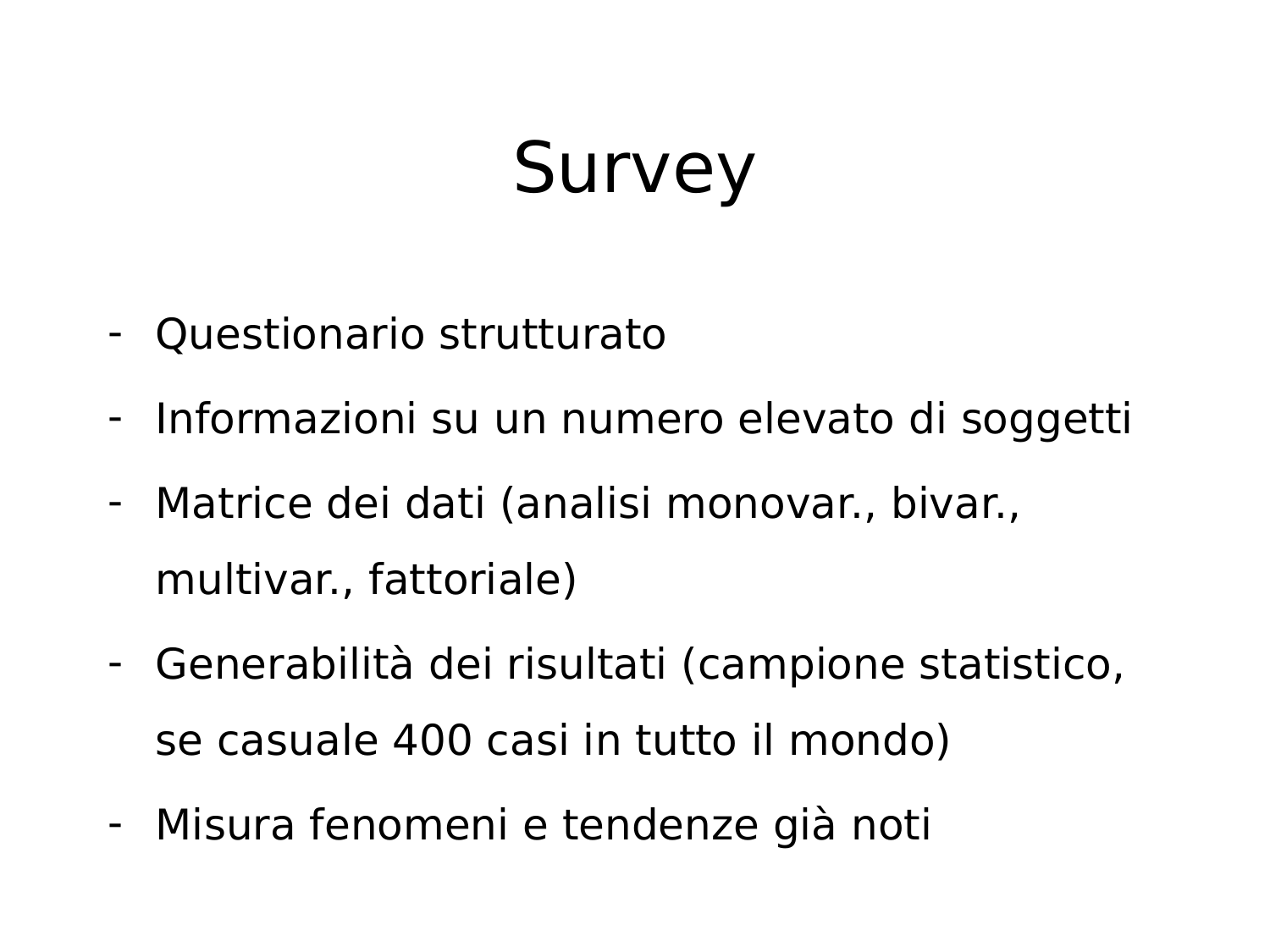

# Survey
Questionario strutturato
Informazioni su un numero elevato di soggetti
Matrice dei dati (analisi monovar., bivar., multivar., fattoriale)
Generabilità dei risultati (campione statistico, se casuale 400 casi in tutto il mondo)
Misura fenomeni e tendenze già noti